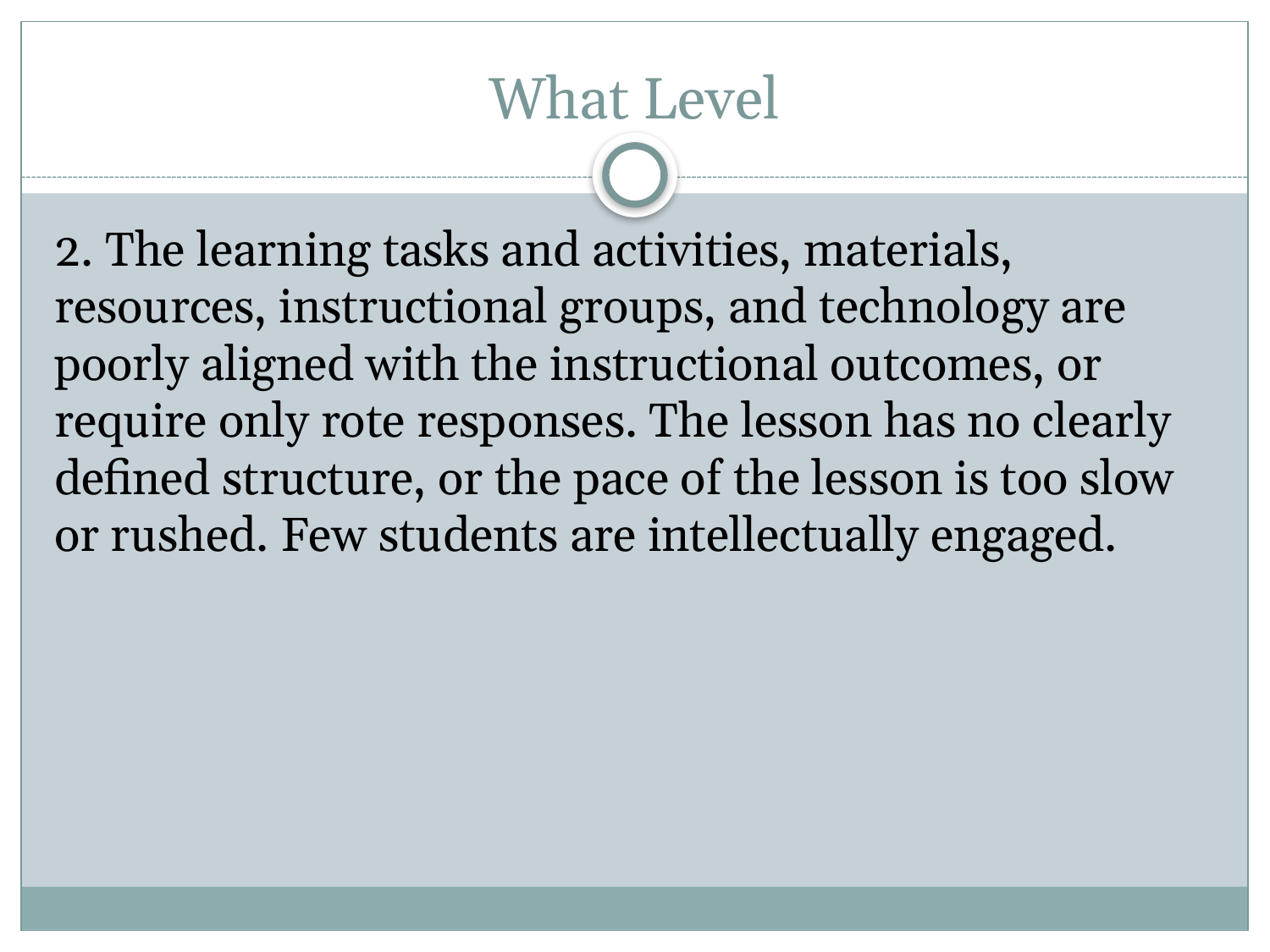

# What Level
2. The learning tasks and activities, materials, resources, instructional groups, and technology are poorly aligned with the instructional outcomes, or require only rote responses. The lesson has no clearly defined structure, or the pace of the lesson is too slow or rushed. Few students are intellectually engaged.